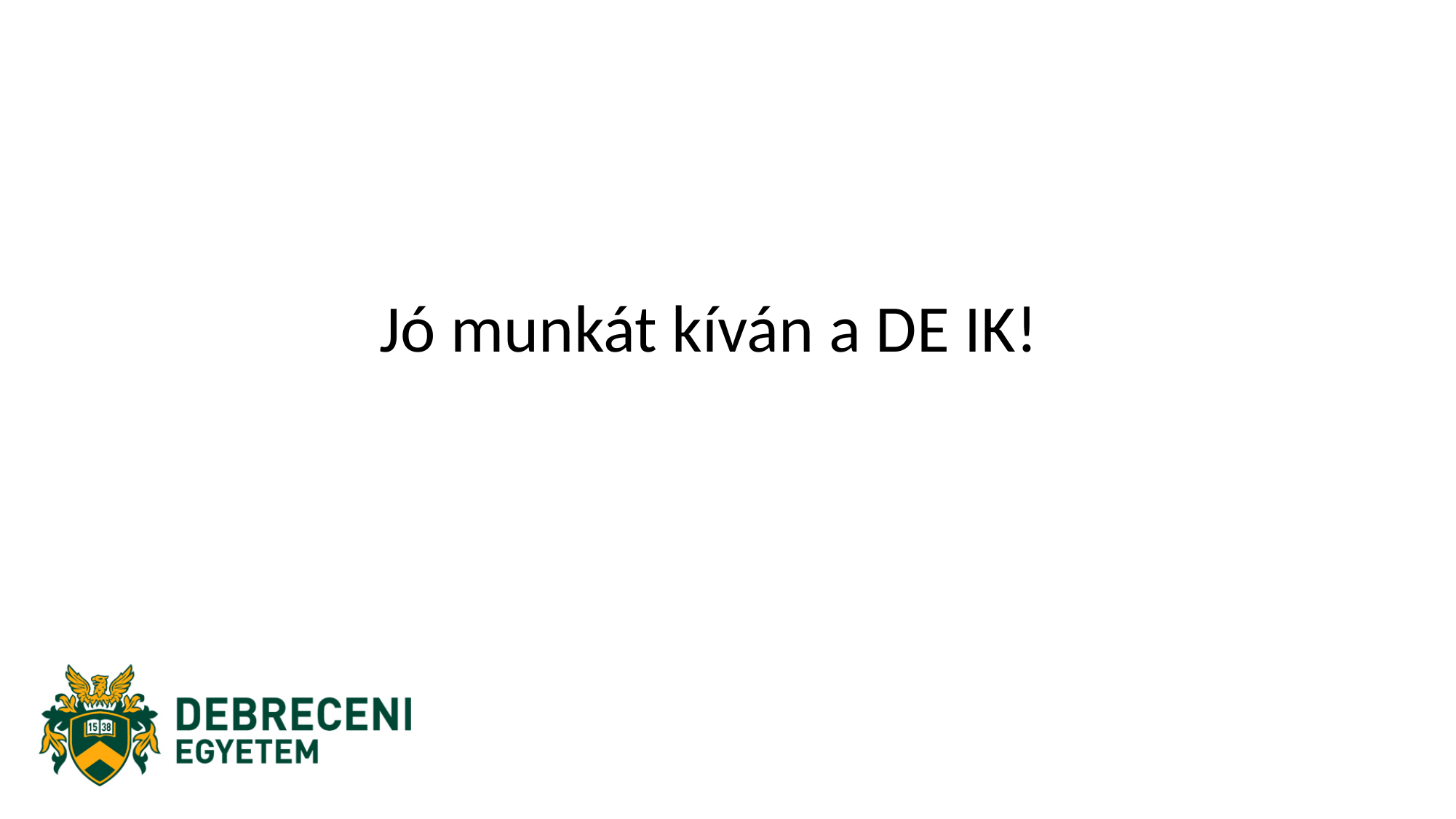

# Jó munkát kíván a DE IK!